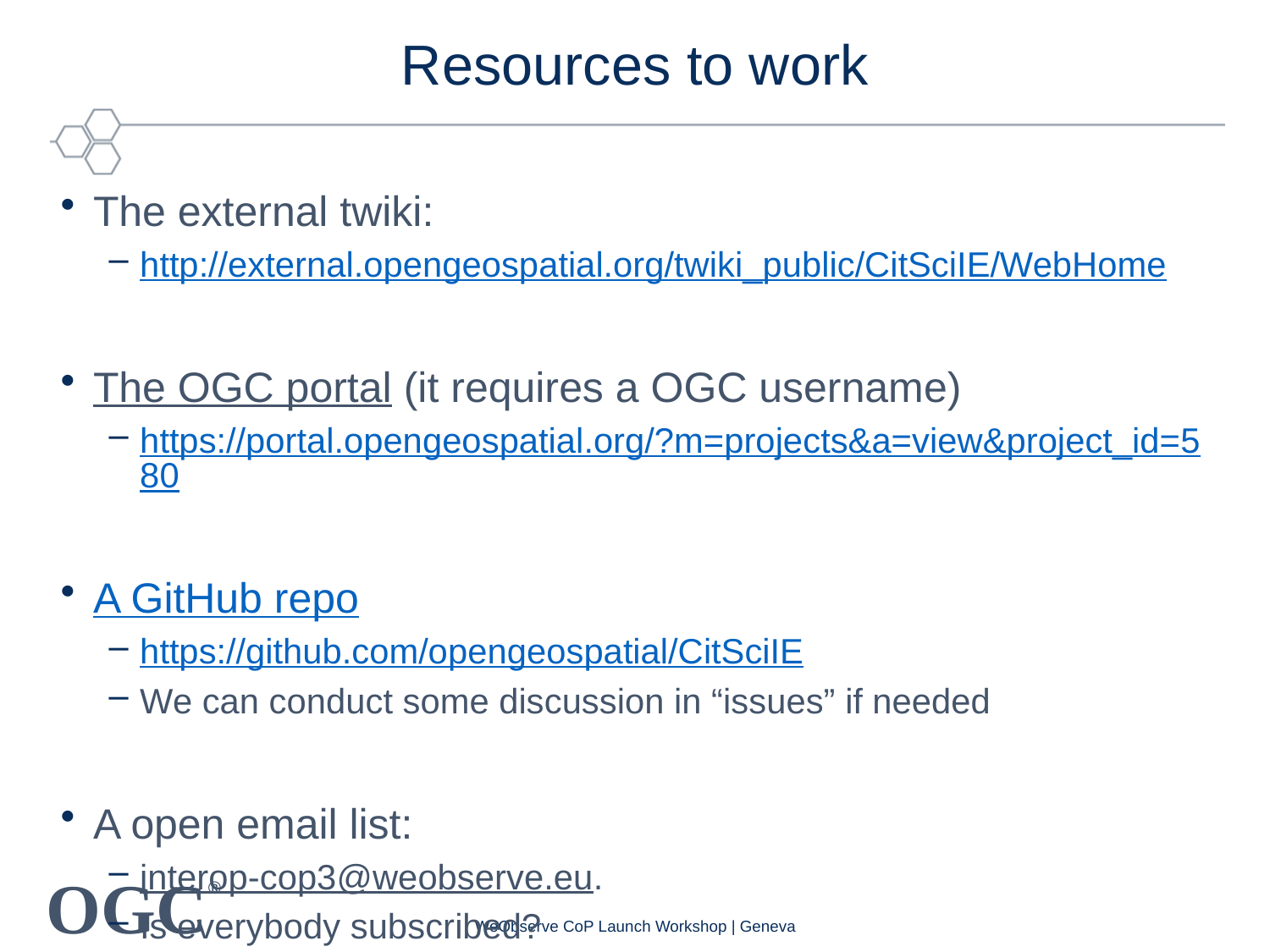

# Resources to work
The external twiki:
http://external.opengeospatial.org/twiki_public/CitSciIE/WebHome

The OGC portal (it requires a OGC username)
https://portal.opengeospatial.org/?m=projects&a=view&project_id=580

A GitHub repo
https://github.com/opengeospatial/CitSciIE
We can conduct some discussion in “issues” if needed

A open email list:
interop-cop3@weobserve.eu.
Is everybody subscribed?
WeObserve CoP Launch Workshop | Geneva